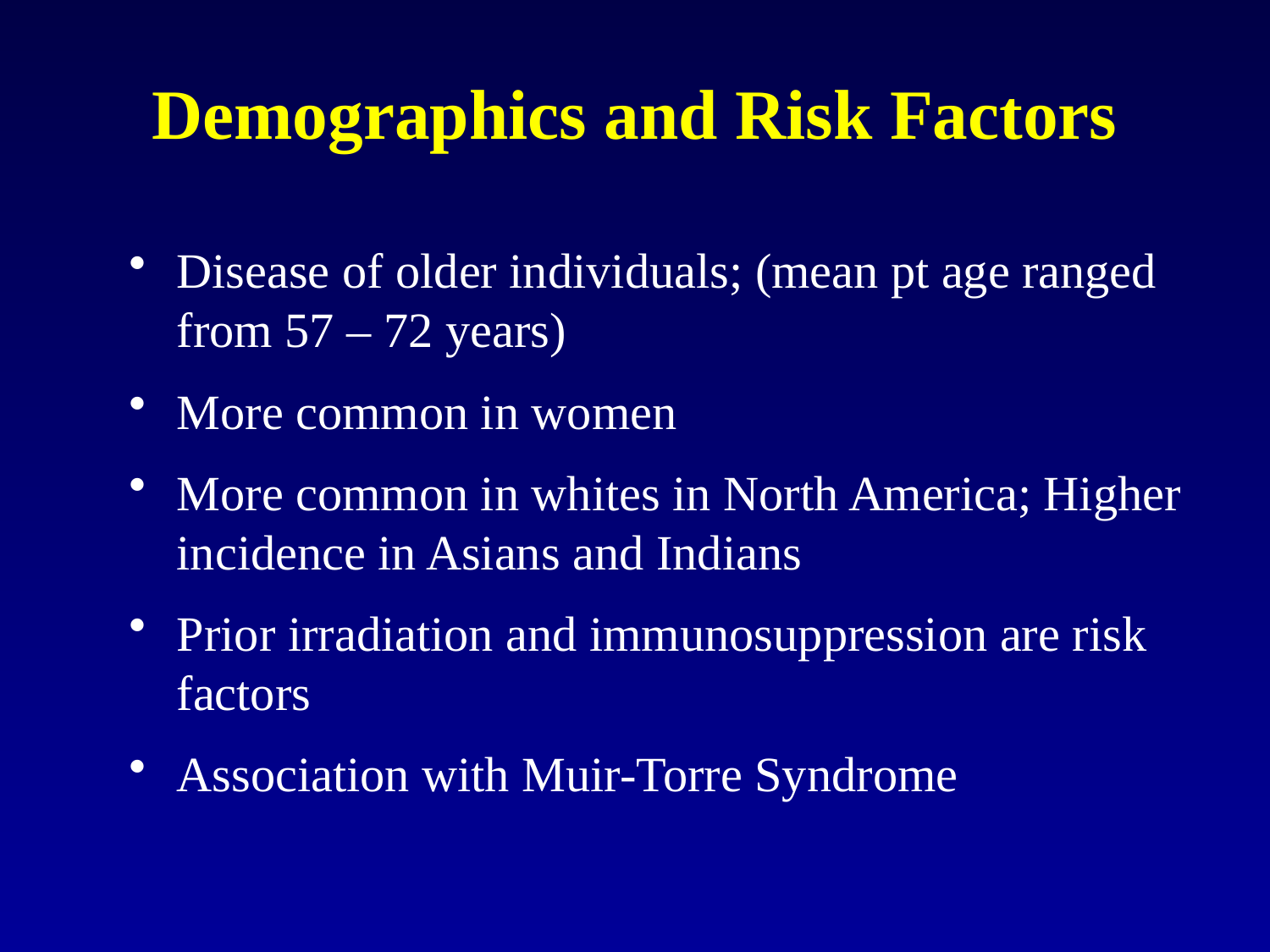

# Demographics and Risk Factors
Disease of older individuals; (mean pt age ranged from 57 – 72 years)
More common in women
More common in whites in North America; Higher incidence in Asians and Indians
Prior irradiation and immunosuppression are risk factors
Association with Muir-Torre Syndrome